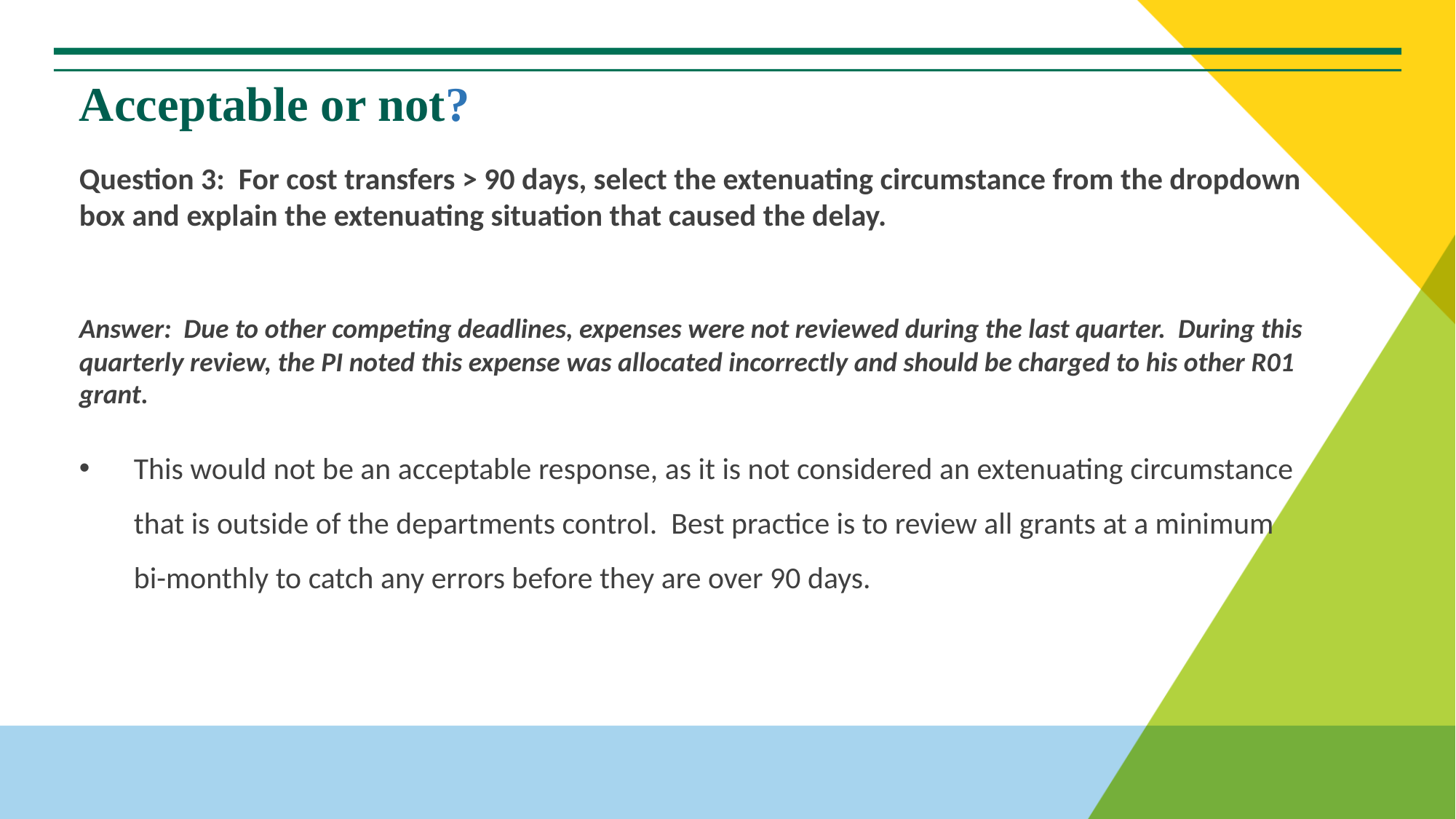

# Acceptable or not?
Question 3:  For cost transfers > 90 days, select the extenuating circumstance from the dropdown box and explain the extenuating situation that caused the delay.

Answer:  Due to other competing deadlines, expenses were not reviewed during the last quarter.  During this quarterly review, the PI noted this expense was allocated incorrectly and should be charged to his other R01 grant.
This would not be an acceptable response, as it is not considered an extenuating circumstance that is outside of the departments control.  Best practice is to review all grants at a minimum bi-monthly to catch any errors before they are over 90 days.